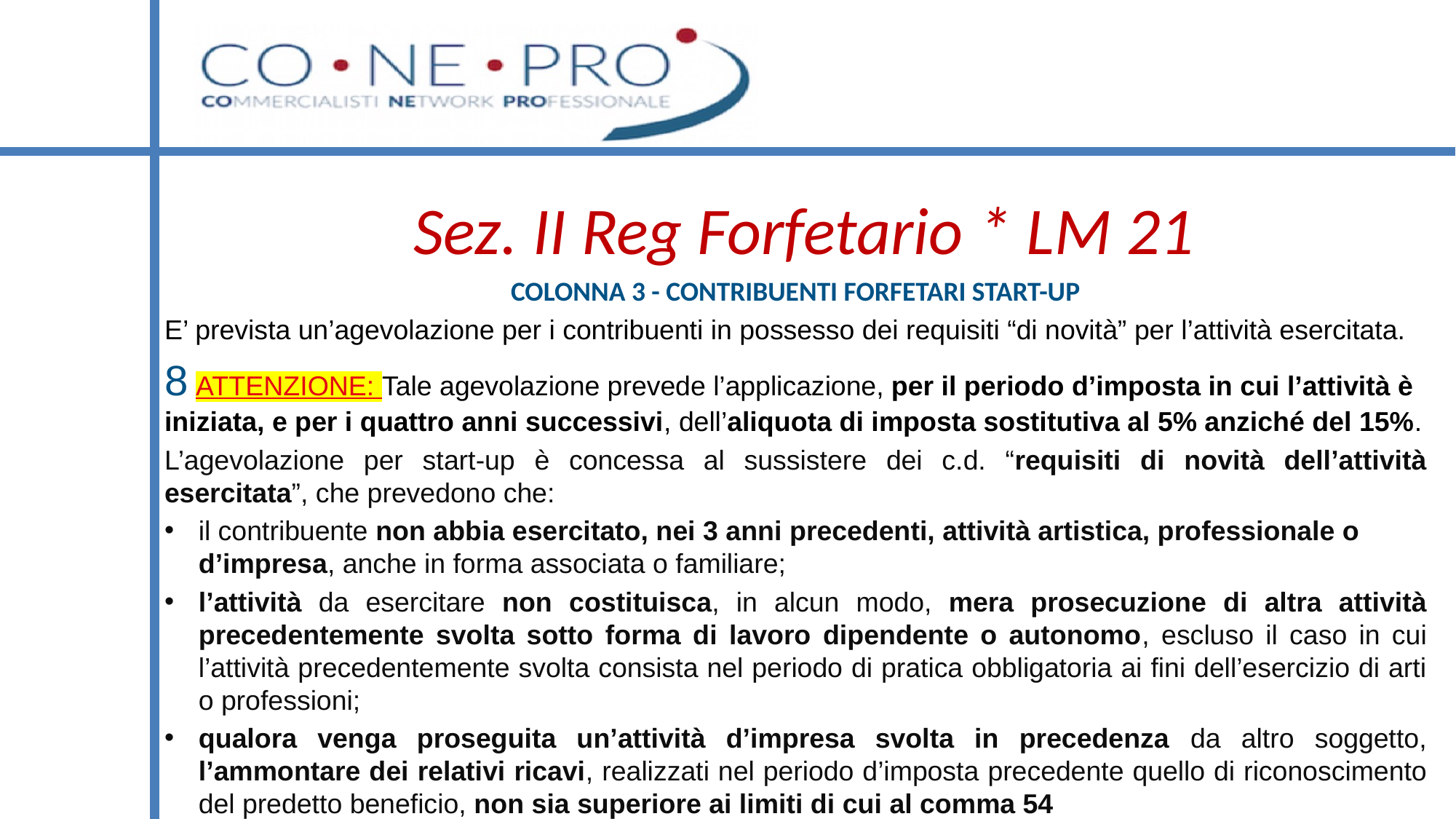

# Sez. II Reg Forfetario * LM 21
COLONNA 3 - CONTRIBUENTI FORFETARI START-UP
E’ prevista un’agevolazione per i contribuenti in possesso dei requisiti “di novità” per l’attività esercitata.
8 ATTENZIONE: Tale agevolazione prevede l’applicazione, per il periodo d’imposta in cui l’attività è iniziata, e per i quattro anni successivi, dell’aliquota di imposta sostitutiva al 5% anziché del 15%.
L’agevolazione per start-up è concessa al sussistere dei c.d. “requisiti di novità dell’attività esercitata”, che prevedono che:
il contribuente non abbia esercitato, nei 3 anni precedenti, attività artistica, professionale o d’impresa, anche in forma associata o familiare;
l’attività da esercitare non costituisca, in alcun modo, mera prosecuzione di altra attività precedentemente svolta sotto forma di lavoro dipendente o autonomo, escluso il caso in cui l’attività precedentemente svolta consista nel periodo di pratica obbligatoria ai fini dell’esercizio di arti o professioni;
qualora venga proseguita un’attività d’impresa svolta in precedenza da altro soggetto, l’ammontare dei relativi ricavi, realizzati nel periodo d’imposta precedente quello di riconoscimento del predetto beneficio, non sia superiore ai limiti di cui al comma 54